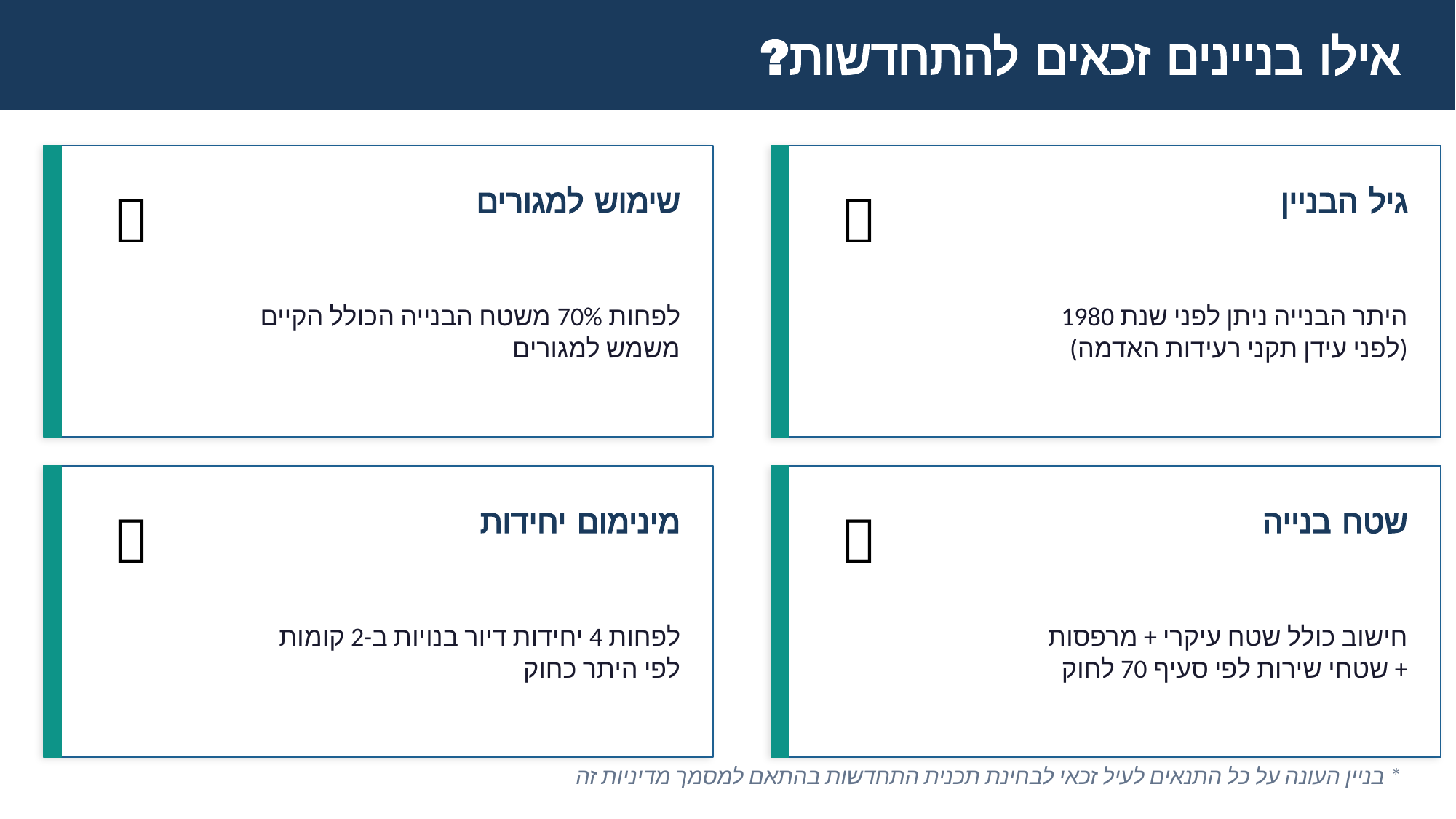

אילו בניינים זכאים להתחדשות?

שימוש למגורים
גיל הבניין
🏠
📅
לפחות 70% משטח הבנייה הכולל הקיים
משמש למגורים
היתר הבנייה ניתן לפני שנת 1980
(לפני עידן תקני רעידות האדמה)

מינימום יחידות
שטח בנייה
🔑
📐
לפחות 4 יחידות דיור בנויות ב-2 קומות
לפי היתר כחוק
חישוב כולל שטח עיקרי + מרפסות
+ שטחי שירות לפי סעיף 70 לחוק
* בניין העונה על כל התנאים לעיל זכאי לבחינת תכנית התחדשות בהתאם למסמך מדיניות זה